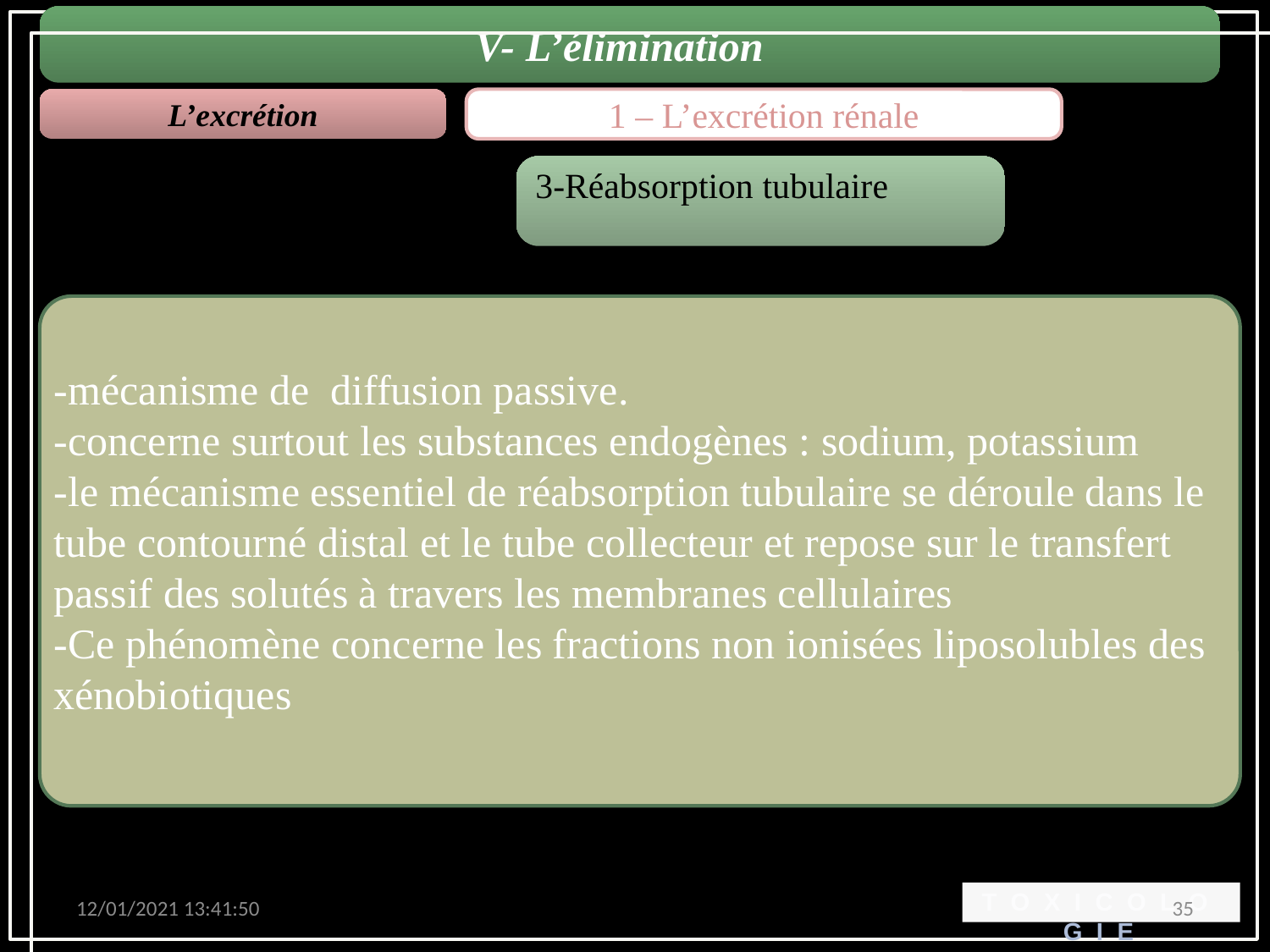

V- L’élimination

L’excrétion
1 – L’excrétion rénale
3-Réabsorption tubulaire

-mécanisme de  diffusion passive.
-concerne surtout les substances endogènes : sodium, potassium
-le mécanisme essentiel de réabsorption tubulaire se déroule dans le tube contourné distal et le tube collecteur et repose sur le transfert passif des solutés à travers les membranes cellulaires
-Ce phénomène concerne les fractions non ionisées liposolubles des xénobiotiques
T  O  X  I  C  O  L  O  G  I  E

12/01/2021 13:41:50
35